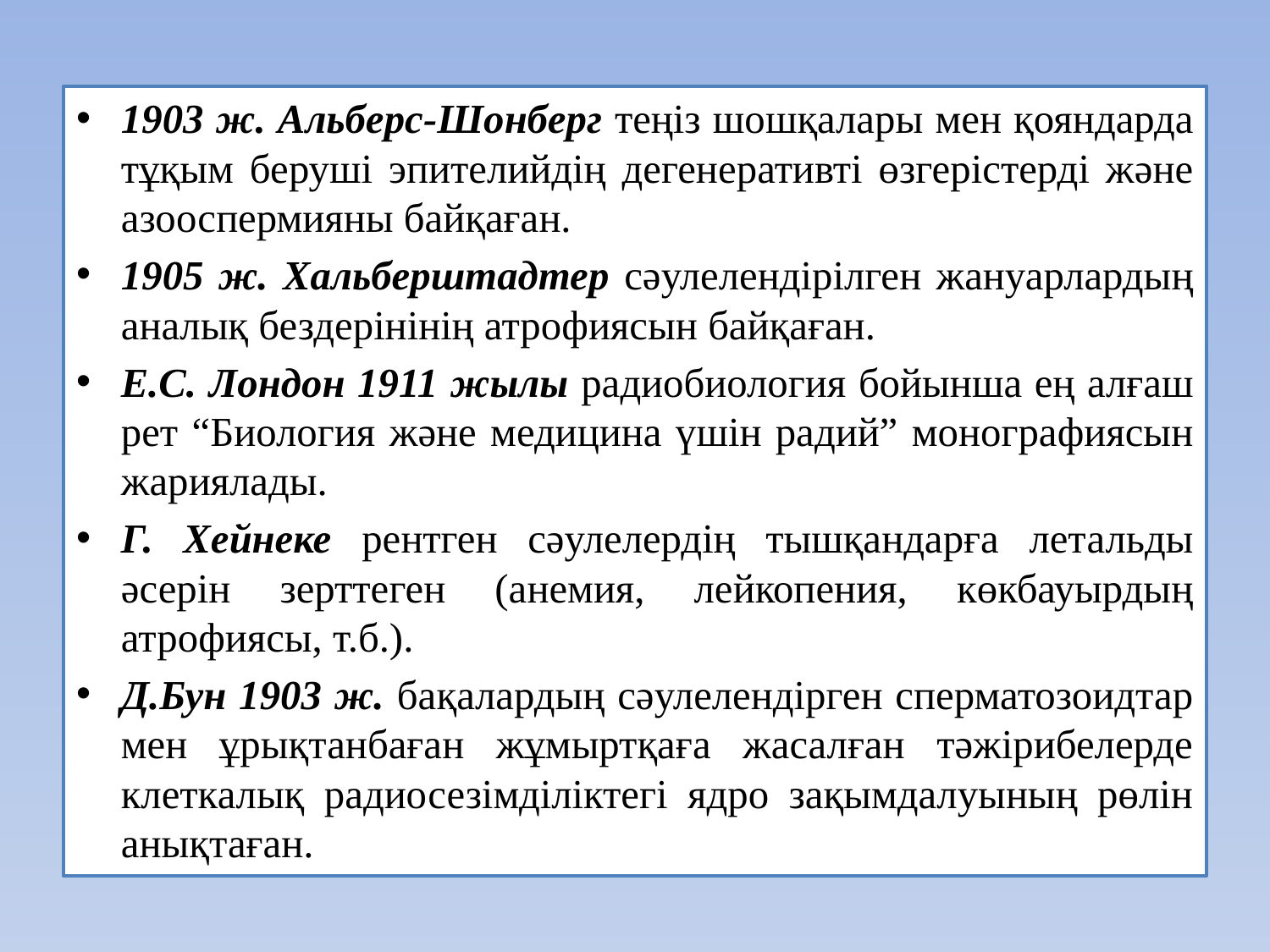

1903 ж. Альберс-Шонберг теңіз шошқалары мен қояндарда тұқым беруші эпителийдің дегенеративті өзгерістерді және азооспермияны байқаған.
1905 ж. Хальберштадтер сәулелендірілген жануарлардың аналық бездерінінің атрофиясын байқаған.
Е.С. Лондон 1911 жылы радиобиология бойынша ең алғаш рет “Биология және медицина үшін радий” монографиясын жариялады.
Г. Хейнеке рентген сәулелердің тышқандарға летальды әсерін зерттеген (анемия, лейкопения, көкбауырдың атрофиясы, т.б.).
Д.Бун 1903 ж. бақалардың сәулелендірген сперматозоидтар мен ұрықтанбаған жұмыртқаға жасалған тәжірибелерде клеткалық радиосезімділіктегі ядро зақымдалуының рөлін анықтаған.